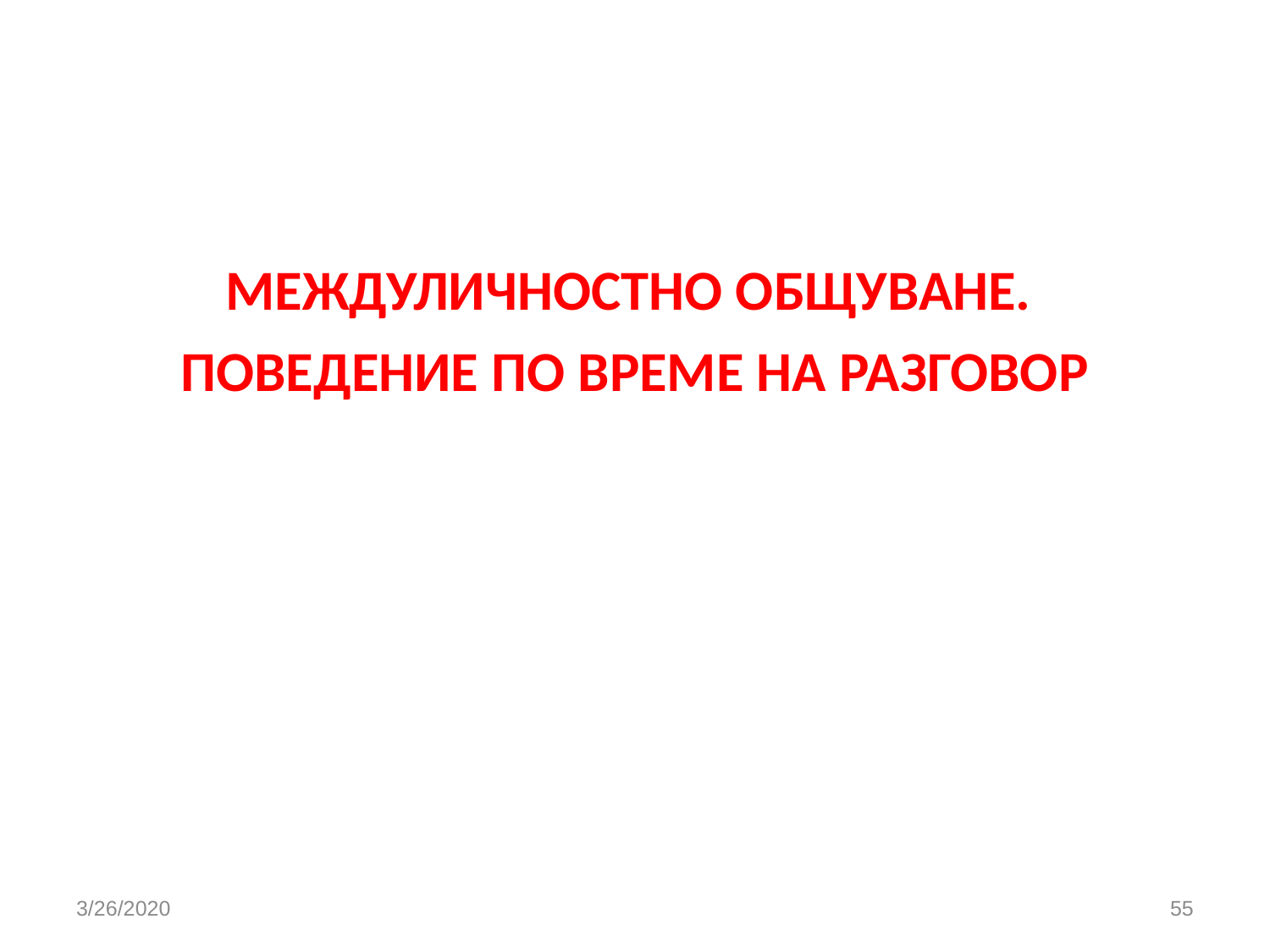

# МЕЖДУЛИЧНОСТНО ОБЩУВАНЕ. ПОВЕДЕНИЕ ПО ВРЕМЕ НА РАЗГОВОР
3/26/2020
55